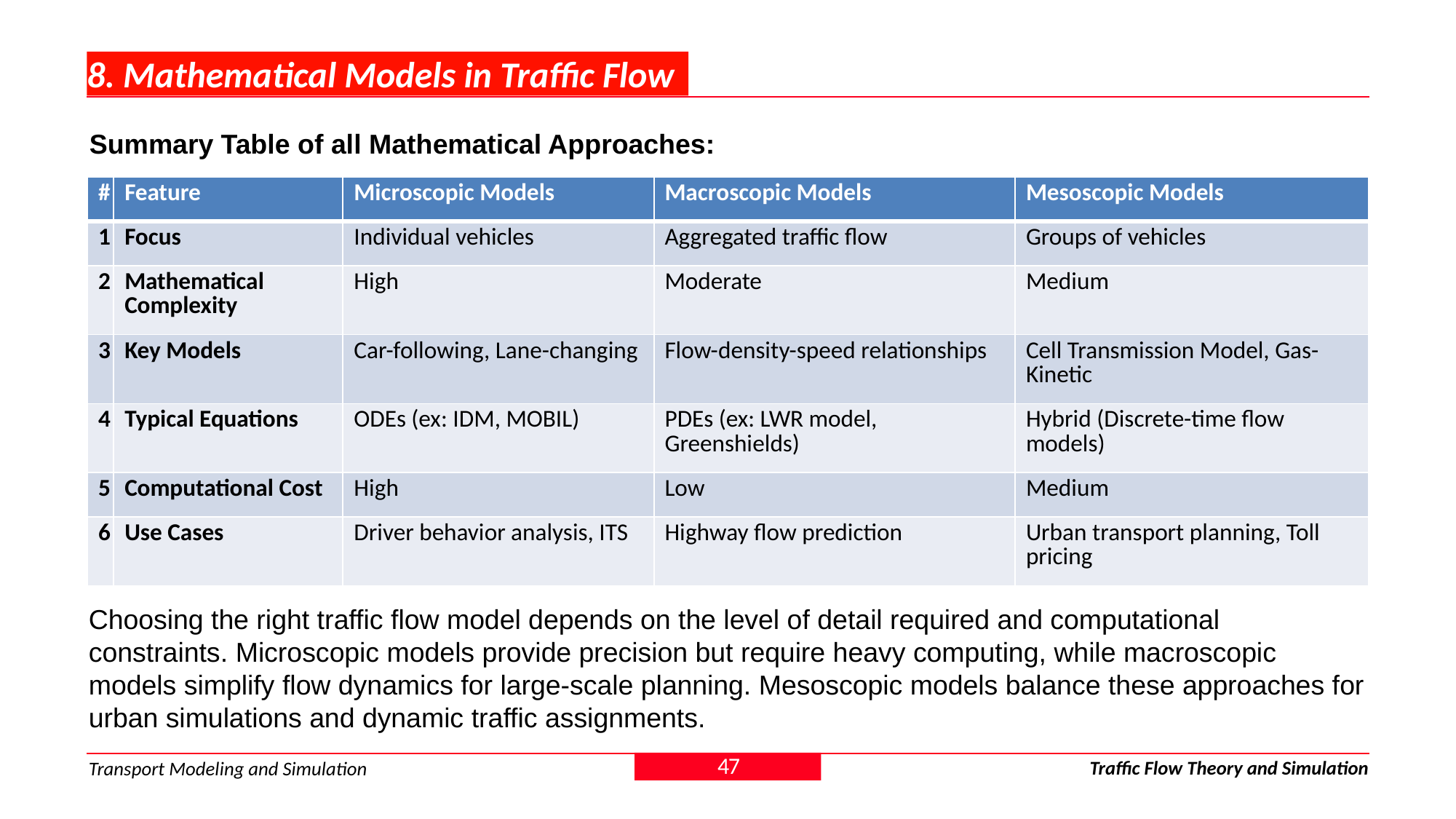

# 8. Mathematical Models in Traffic Flow
Summary Table of all Mathematical Approaches:
| # | Feature | Microscopic Models | Macroscopic Models | Mesoscopic Models |
| --- | --- | --- | --- | --- |
| 1 | Focus | Individual vehicles | Aggregated traffic flow | Groups of vehicles |
| 2 | Mathematical Complexity | High | Moderate | Medium |
| 3 | Key Models | Car-following, Lane-changing | Flow-density-speed relationships | Cell Transmission Model, Gas-Kinetic |
| 4 | Typical Equations | ODEs (ex: IDM, MOBIL) | PDEs (ex: LWR model, Greenshields) | Hybrid (Discrete-time flow models) |
| 5 | Computational Cost | High | Low | Medium |
| 6 | Use Cases | Driver behavior analysis, ITS | Highway flow prediction | Urban transport planning, Toll pricing |

Choosing the right traffic flow model depends on the level of detail required and computational constraints. Microscopic models provide precision but require heavy computing, while macroscopic models simplify flow dynamics for large-scale planning. Mesoscopic models balance these approaches for urban simulations and dynamic traffic assignments.